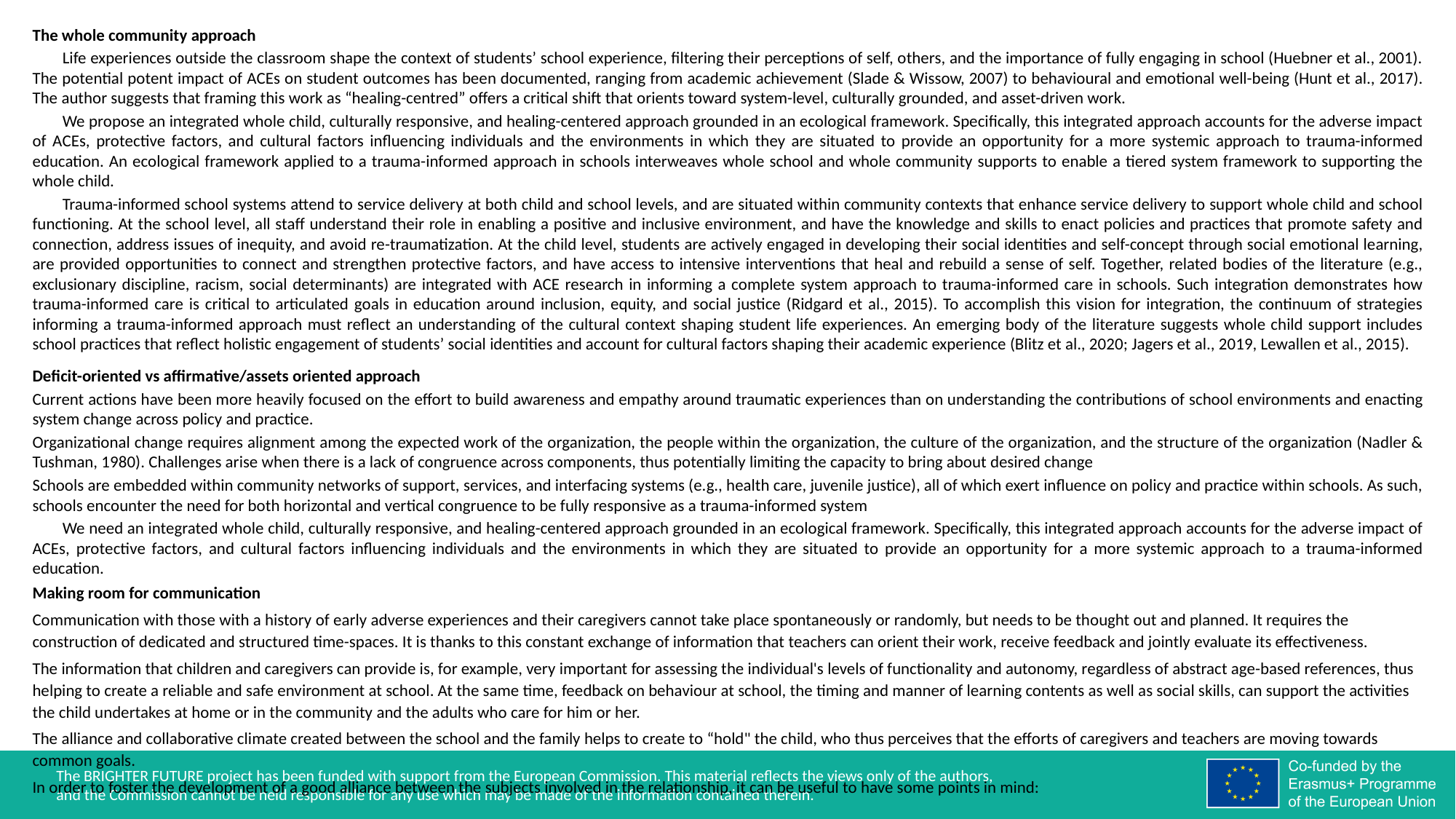

The whole community approach
Life experiences outside the classroom shape the context of students’ school experience, filtering their perceptions of self, others, and the importance of fully engaging in school (Huebner et al., 2001). The potential potent impact of ACEs on student outcomes has been documented, ranging from academic achievement (Slade & Wissow, 2007) to behavioural and emotional well-being (Hunt et al., 2017). The author suggests that framing this work as “healing-centred” offers a critical shift that orients toward system-level, culturally grounded, and asset-driven work.
We propose an integrated whole child, culturally responsive, and healing-centered approach grounded in an ecological framework. Specifically, this integrated approach accounts for the adverse impact of ACEs, protective factors, and cultural factors influencing individuals and the environments in which they are situated to provide an opportunity for a more systemic approach to trauma-informed education. An ecological framework applied to a trauma-informed approach in schools interweaves whole school and whole community supports to enable a tiered system framework to supporting the whole child.
Trauma-informed school systems attend to service delivery at both child and school levels, and are situated within community contexts that enhance service delivery to support whole child and school functioning. At the school level, all staff understand their role in enabling a positive and inclusive environment, and have the knowledge and skills to enact policies and practices that promote safety and connection, address issues of inequity, and avoid re-traumatization. At the child level, students are actively engaged in developing their social identities and self-concept through social emotional learning, are provided opportunities to connect and strengthen protective factors, and have access to intensive interventions that heal and rebuild a sense of self. Together, related bodies of the literature (e.g., exclusionary discipline, racism, social determinants) are integrated with ACE research in informing a complete system approach to trauma-informed care in schools. Such integration demonstrates how trauma-informed care is critical to articulated goals in education around inclusion, equity, and social justice (Ridgard et al., 2015). To accomplish this vision for integration, the continuum of strategies informing a trauma-informed approach must reflect an understanding of the cultural context shaping student life experiences. An emerging body of the literature suggests whole child support includes school practices that reflect holistic engagement of students’ social identities and account for cultural factors shaping their academic experience (Blitz et al., 2020; Jagers et al., 2019, Lewallen et al., 2015).
Deficit-oriented vs affirmative/assets oriented approach
Current actions have been more heavily focused on the effort to build awareness and empathy around traumatic experiences than on understanding the contributions of school environments and enacting system change across policy and practice.
Organizational change requires alignment among the expected work of the organization, the people within the organization, the culture of the organization, and the structure of the organization (Nadler & Tushman, 1980). Challenges arise when there is a lack of congruence across components, thus potentially limiting the capacity to bring about desired change
Schools are embedded within community networks of support, services, and interfacing systems (e.g., health care, juvenile justice), all of which exert influence on policy and practice within schools. As such, schools encounter the need for both horizontal and vertical congruence to be fully responsive as a trauma-informed system
We need an integrated whole child, culturally responsive, and healing-centered approach grounded in an ecological framework. Specifically, this integrated approach accounts for the adverse impact of ACEs, protective factors, and cultural factors influencing individuals and the environments in which they are situated to provide an opportunity for a more systemic approach to a trauma-informed education.
Making room for communication
Communication with those with a history of early adverse experiences and their caregivers cannot take place spontaneously or randomly, but needs to be thought out and planned. It requires the construction of dedicated and structured time-spaces. It is thanks to this constant exchange of information that teachers can orient their work, receive feedback and jointly evaluate its effectiveness.
The information that children and caregivers can provide is, for example, very important for assessing the individual's levels of functionality and autonomy, regardless of abstract age-based references, thus helping to create a reliable and safe environment at school. At the same time, feedback on behaviour at school, the timing and manner of learning contents as well as social skills, can support the activities the child undertakes at home or in the community and the adults who care for him or her.
The alliance and collaborative climate created between the school and the family helps to create to “hold" the child, who thus perceives that the efforts of caregivers and teachers are moving towards common goals.
In order to foster the development of a good alliance between the subjects involved in the relationship, it can be useful to have some points in mind: